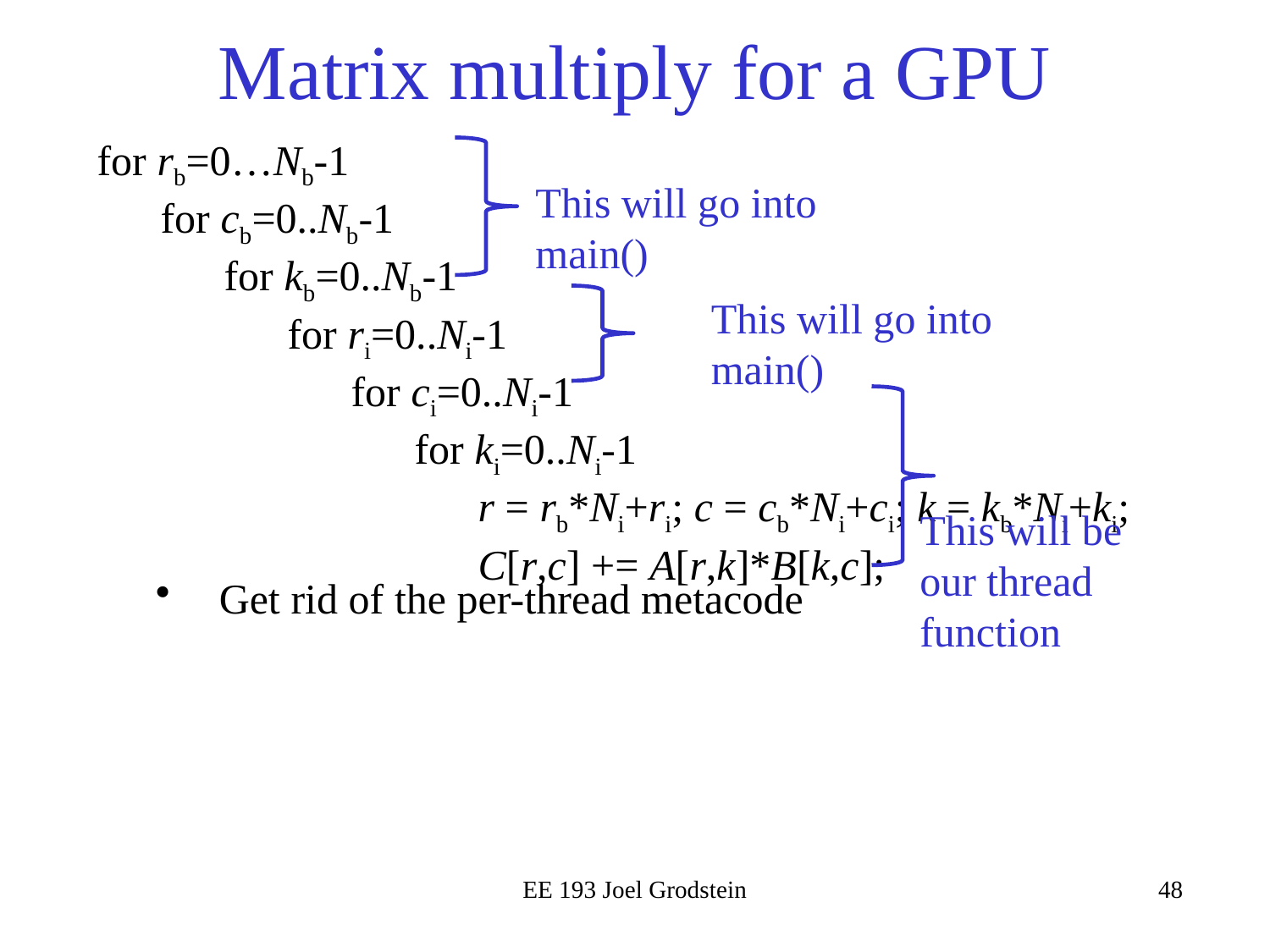

# Matrix multiply for a GPU
for rb=0…Nb-1
for cb=0..Nb-1
for kb=0..Nb-1
for ri=0..Ni-1
for ci=0..Ni-1
for ki=0..Ni-1
r = rb*Ni+ri; c = cb*Ni+ci; k = kb*Ni+ki;
C[r,c] += A[r,k]*B[k,c];

This will go into main()

This will go into main()

This will be our thread function
Get rid of the per-thread metacode
EE 193 Joel Grodstein